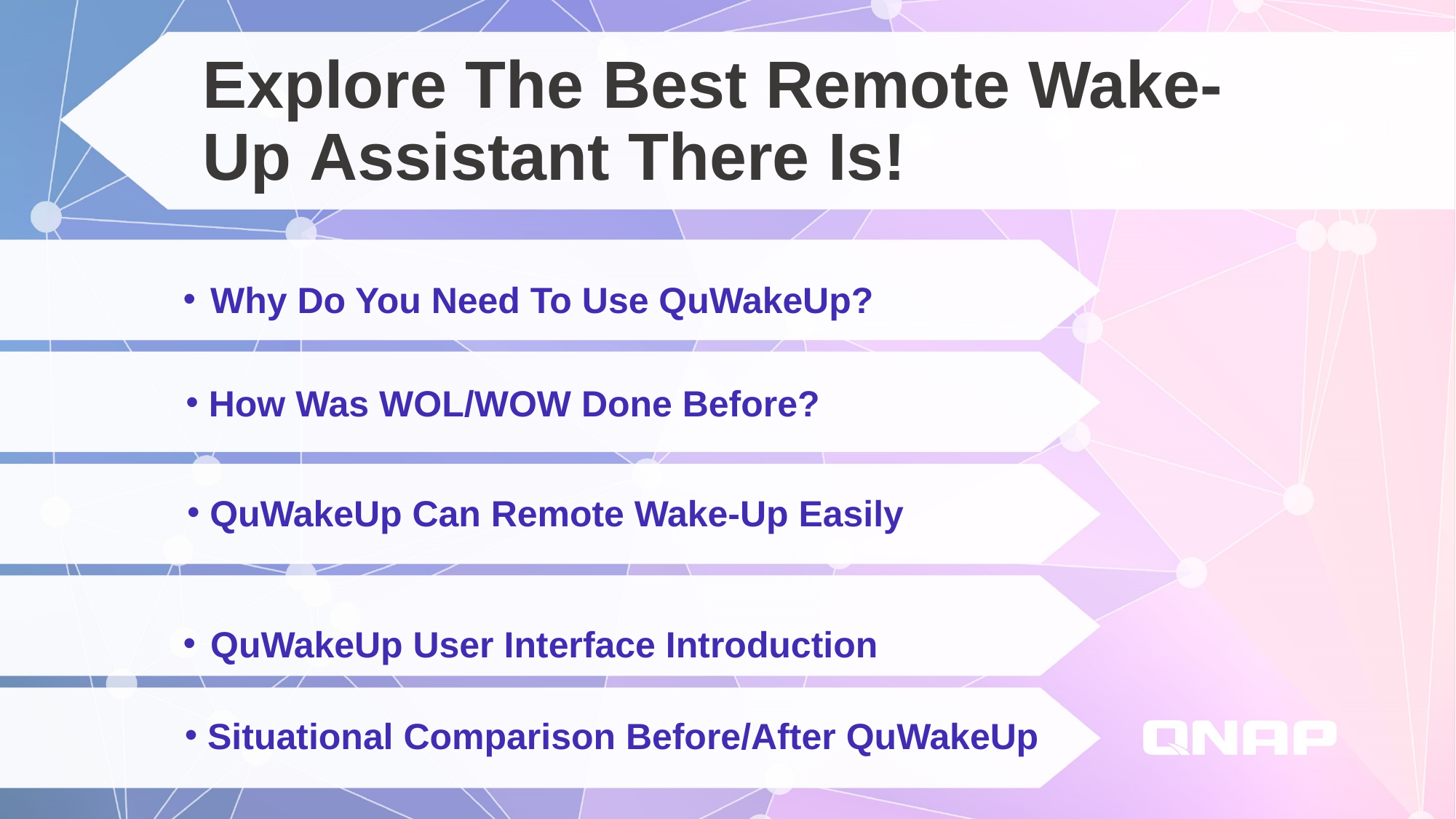

Explore The Best Remote Wake-Up Assistant There Is!
Why Do You Need To Use QuWakeUp?
 How Was WOL/WOW Done Before?
 QuWakeUp Can Remote Wake-Up Easily
QuWakeUp User Interface Introduction
 Situational Comparison Before/After QuWakeUp